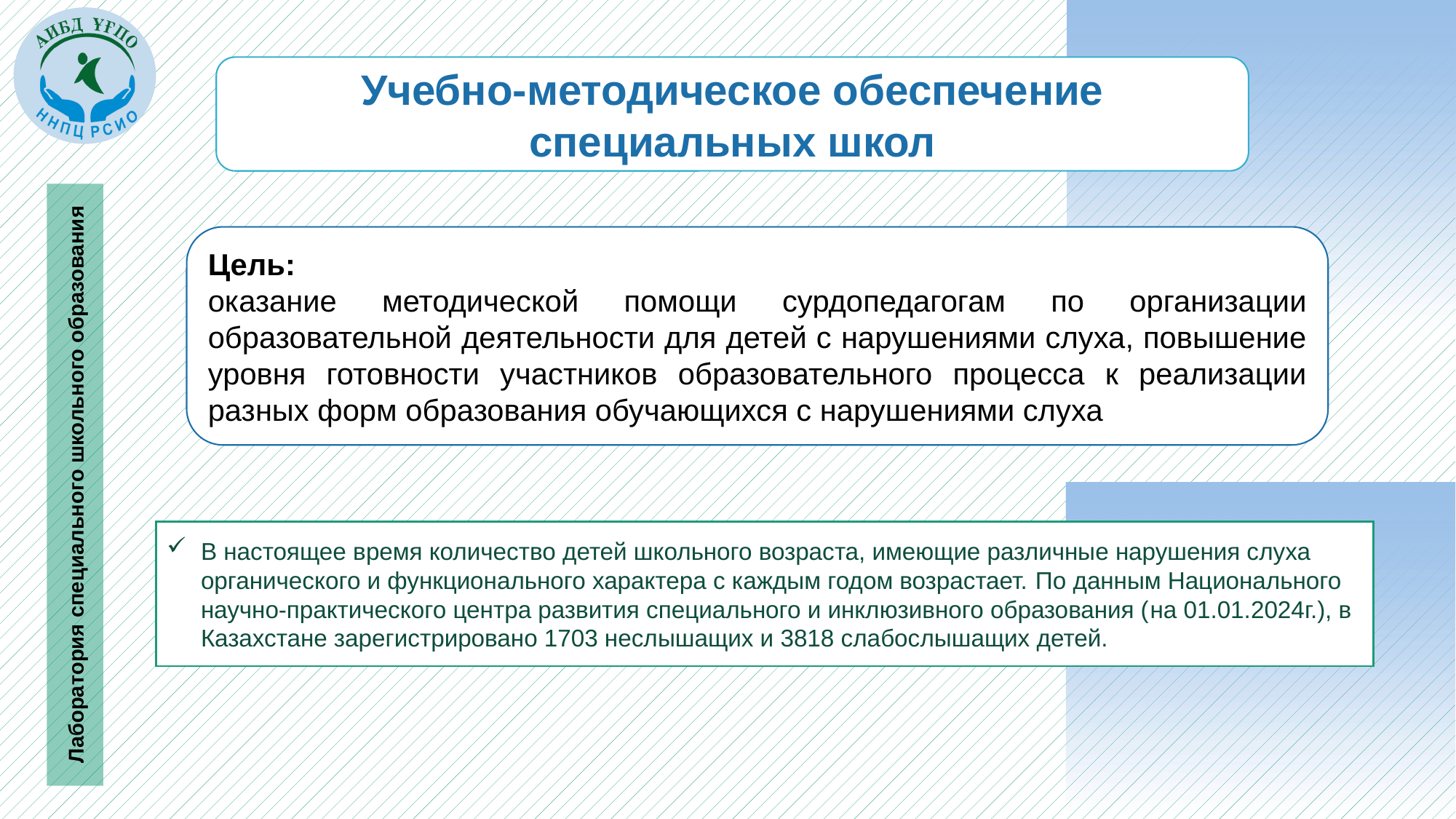

Учебно-методическое обеспечение специальных школ
Цель:
оказание методической помощи сурдопедагогам по организации образовательной деятельности для детей с нарушениями слуха, повышение уровня готовности участников образовательного процесса к реализации разных форм образования обучающихся с нарушениями слуха

Лаборатория специального школьного образования
В настоящее время количество детей школьного возраста, имеющие различные нарушения слуха органического и функционального характера с каждым годом возрастает. По данным Национального научно-практического центра развития специального и инклюзивного образования (на 01.01.2024г.), в Казахстане зарегистрировано 1703 неслышащих и 3818 слабослышащих детей.